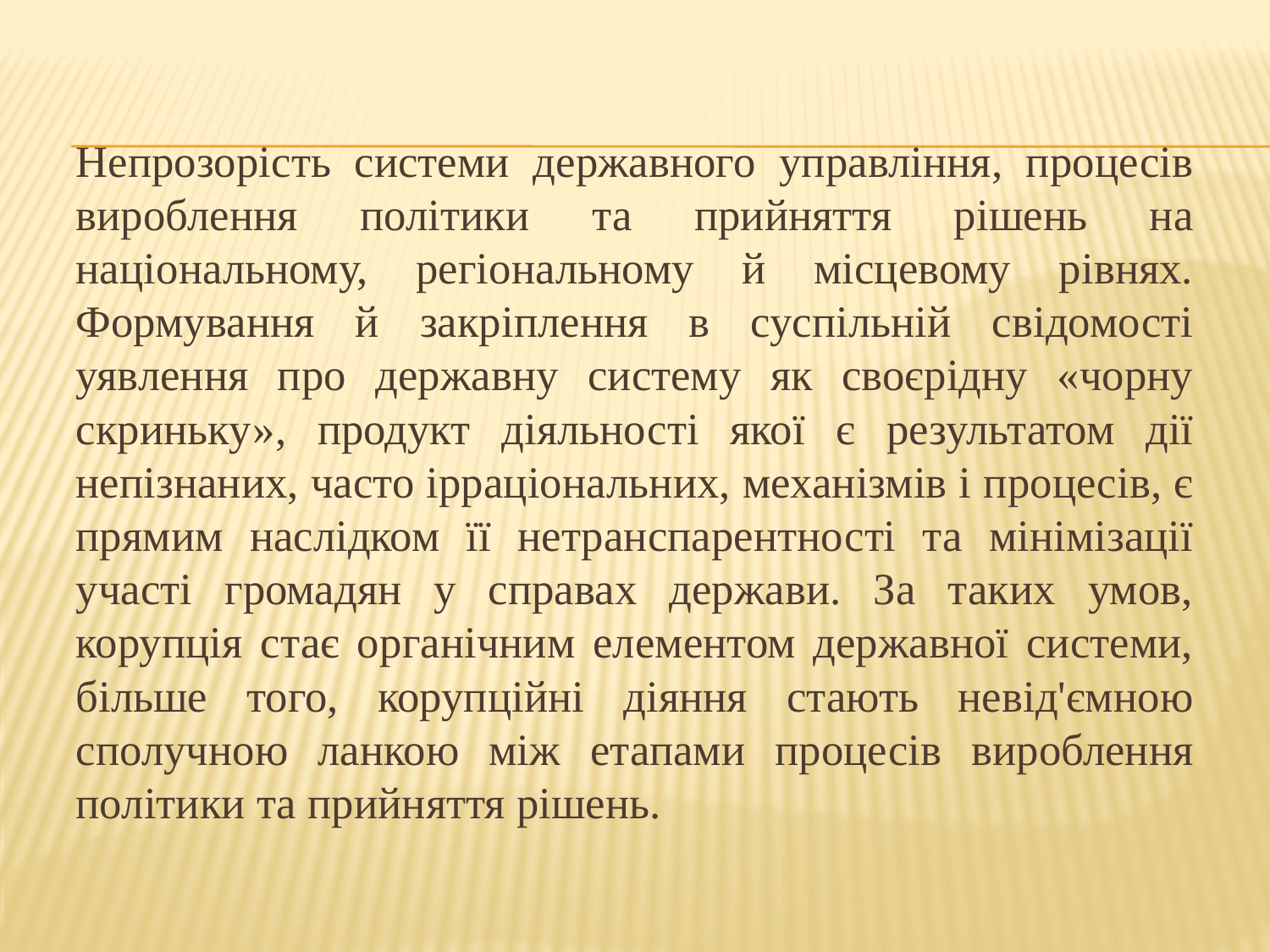

#
Непрозорість системи державного управління, процесів вироблення політики та прийняття рішень на національному, регіональному й місцевому рівнях. Формування й закріплення в суспільній свідомості уявлення про державну систему як своєрідну «чорну скриньку», продукт діяльності якої є результатом дії непізнаних, часто ірраціональних, механізмів і процесів, є прямим наслідком її нетранспарентності та мінімізації участі громадян у справах держави. За таких умов, корупція стає органічним елементом державної системи, більше того, корупційні діяння стають невід'ємною сполучною ланкою між етапами процесів вироблення політики та прийняття рішень.